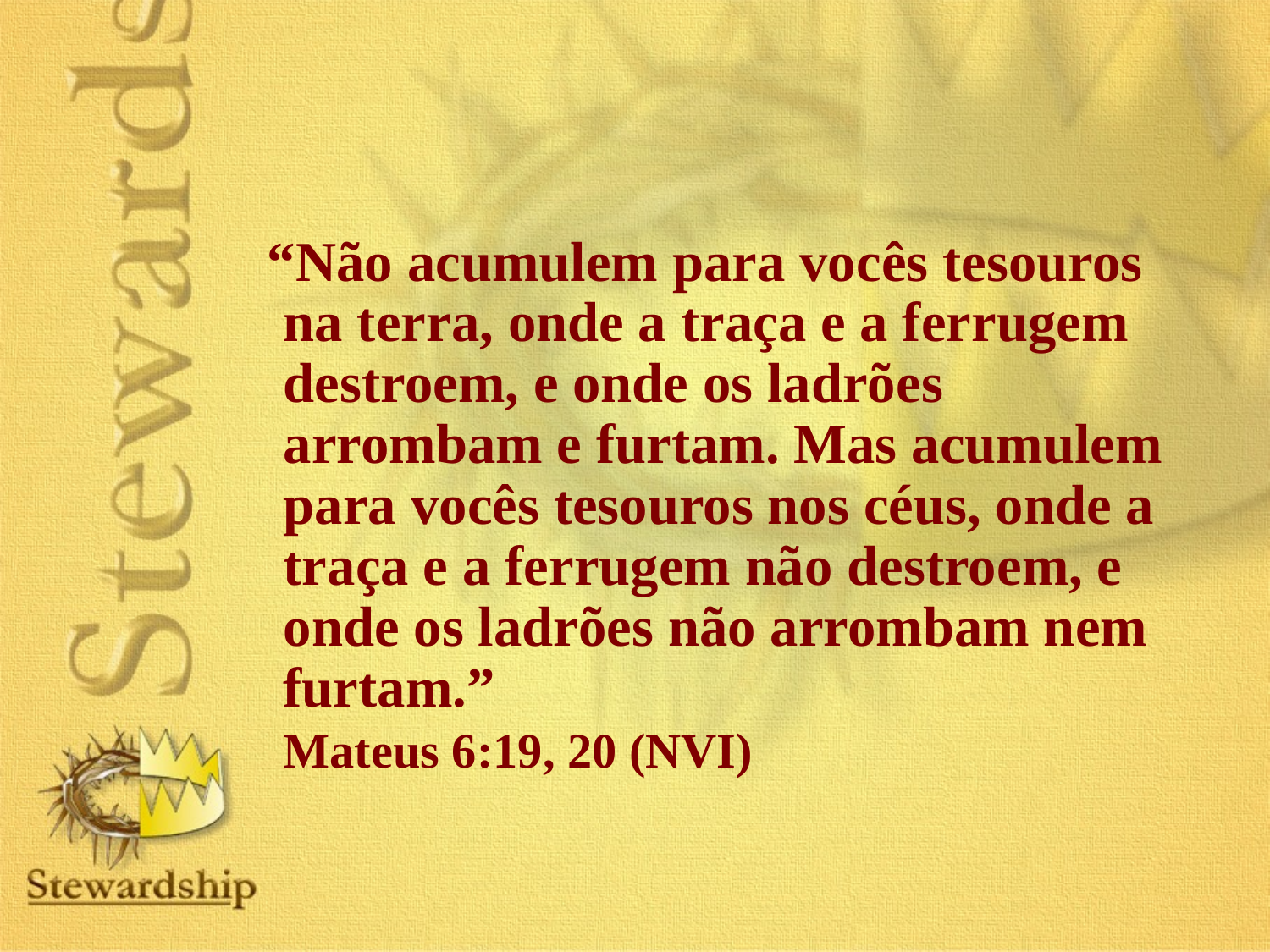

“Não acumulem para vocês tesouros na terra, onde a traça e a ferrugem destroem, e onde os ladrões arrombam e furtam. Mas acumulem para vocês tesouros nos céus, onde a traça e a ferrugem não destroem, e onde os ladrões não arrombam nem furtam.”
	Mateus 6:19, 20 (NVI)